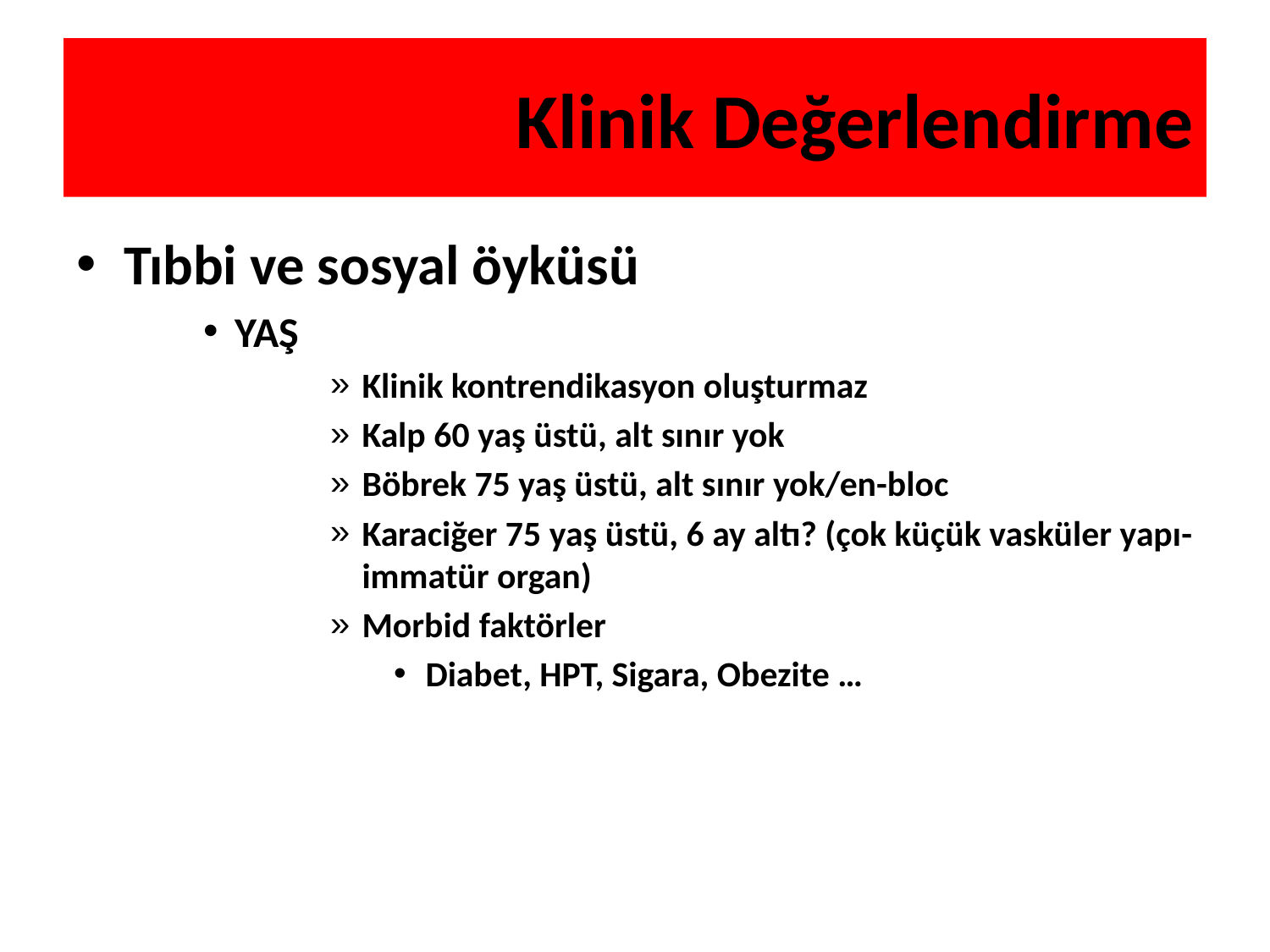

# Klinik Değerlendirme
Tıbbi ve sosyal öyküsü
YAŞ
Klinik kontrendikasyon oluşturmaz
Kalp 60 yaş üstü, alt sınır yok
Böbrek 75 yaş üstü, alt sınır yok/en-bloc
Karaciğer 75 yaş üstü, 6 ay altı? (çok küçük vasküler yapı-immatür organ)
Morbid faktörler
Diabet, HPT, Sigara, Obezite …